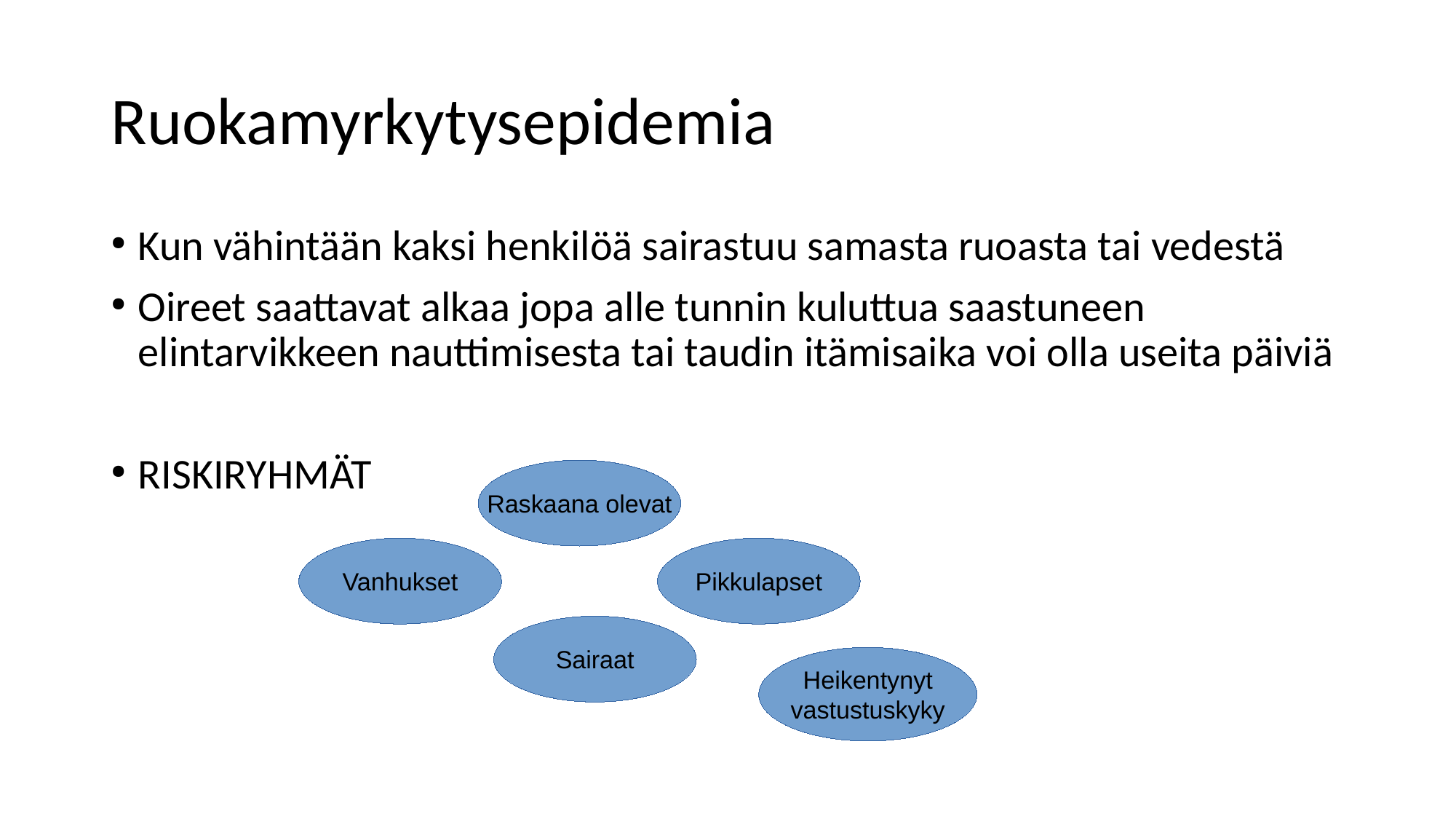

Ruokamyrkytysepidemia
Kun vähintään kaksi henkilöä sairastuu samasta ruoasta tai vedestä
Oireet saattavat alkaa jopa alle tunnin kuluttua saastuneen elintarvikkeen nauttimisesta tai taudin itämisaika voi olla useita päiviä

RISKIRYHMÄT
Raskaana olevat
Vanhukset
Pikkulapset
Sairaat
Heikentynyt
vastustuskyky